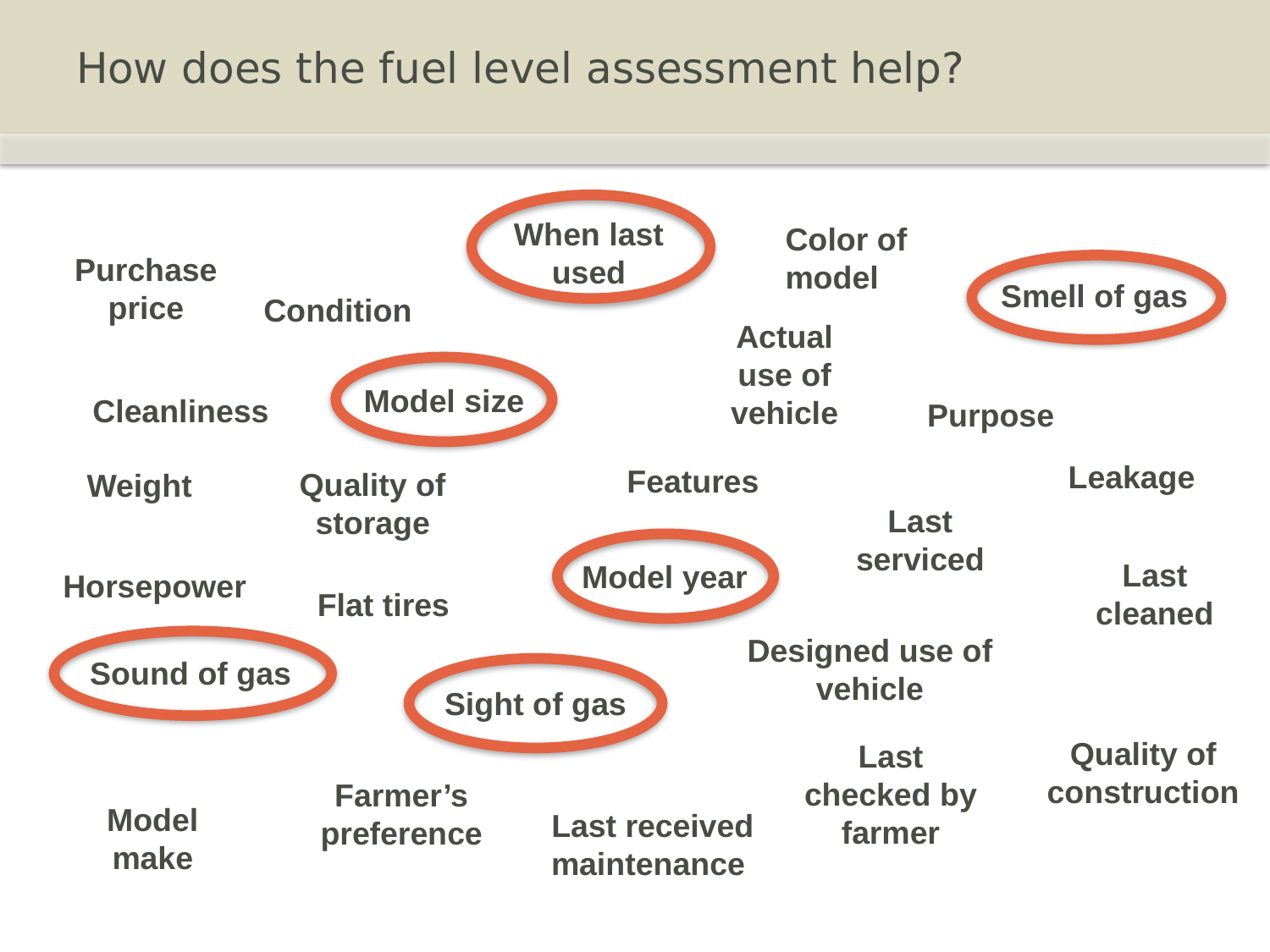

# How does the fuel level assessment help?
When last used

Color of model
Purchase price
Smell of gas

Condition
Actual use of vehicle
Model size

Cleanliness
Purpose
Leakage
Features
Weight
Quality of storage
Last serviced
Model year

Horsepower
Last cleaned
Flat tires
Sound of gas

Designed use of vehicle

Sight of gas
Quality of construction

Last checked by farmer
Farmer’s preference
Last received maintenance
Model make